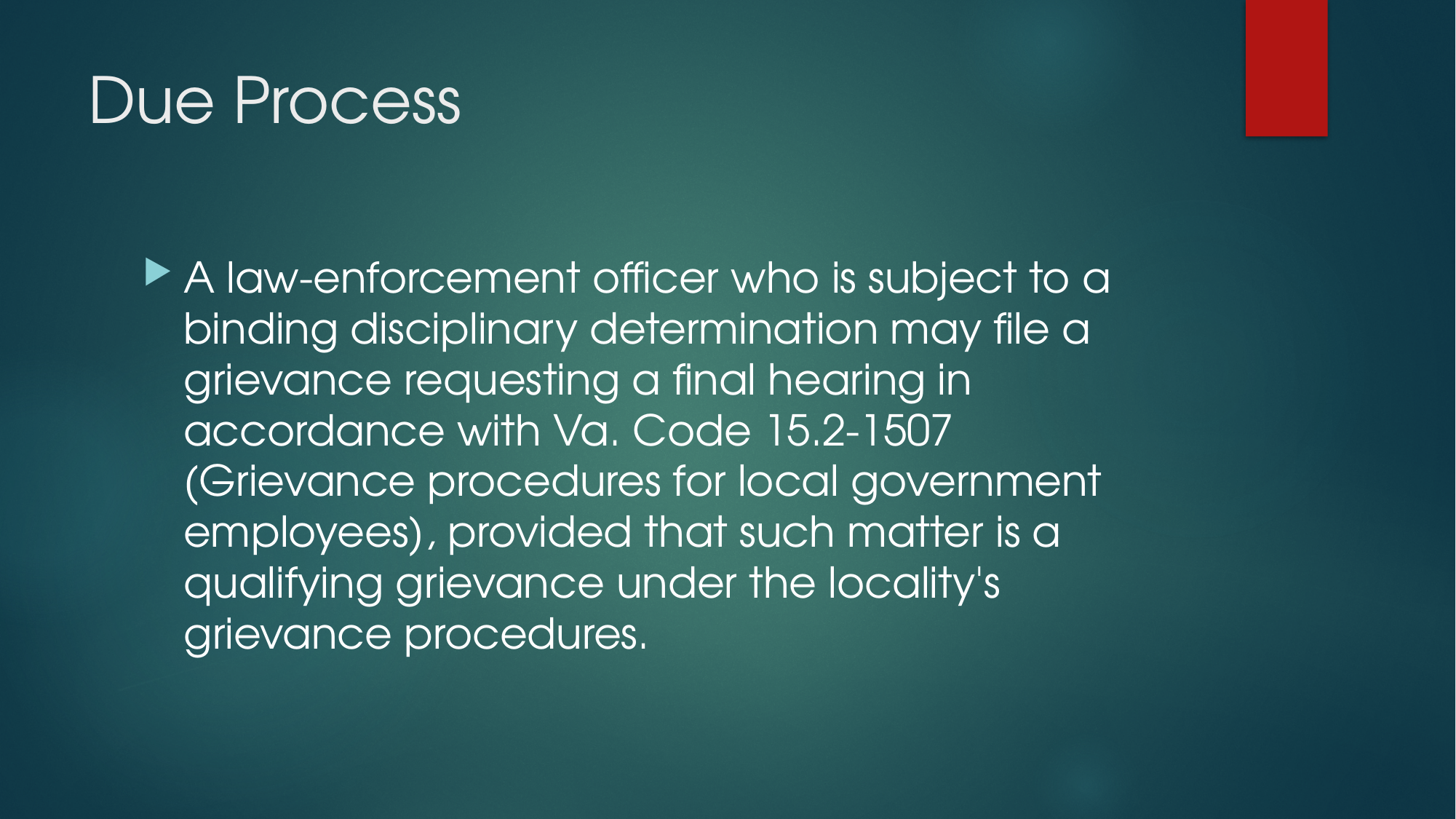

# Due Process
A law-enforcement officer who is subject to a binding disciplinary determination may file a grievance requesting a final hearing in accordance with Va. Code 15.2-1507 (Grievance procedures for local government employees), provided that such matter is a qualifying grievance under the locality's grievance procedures.